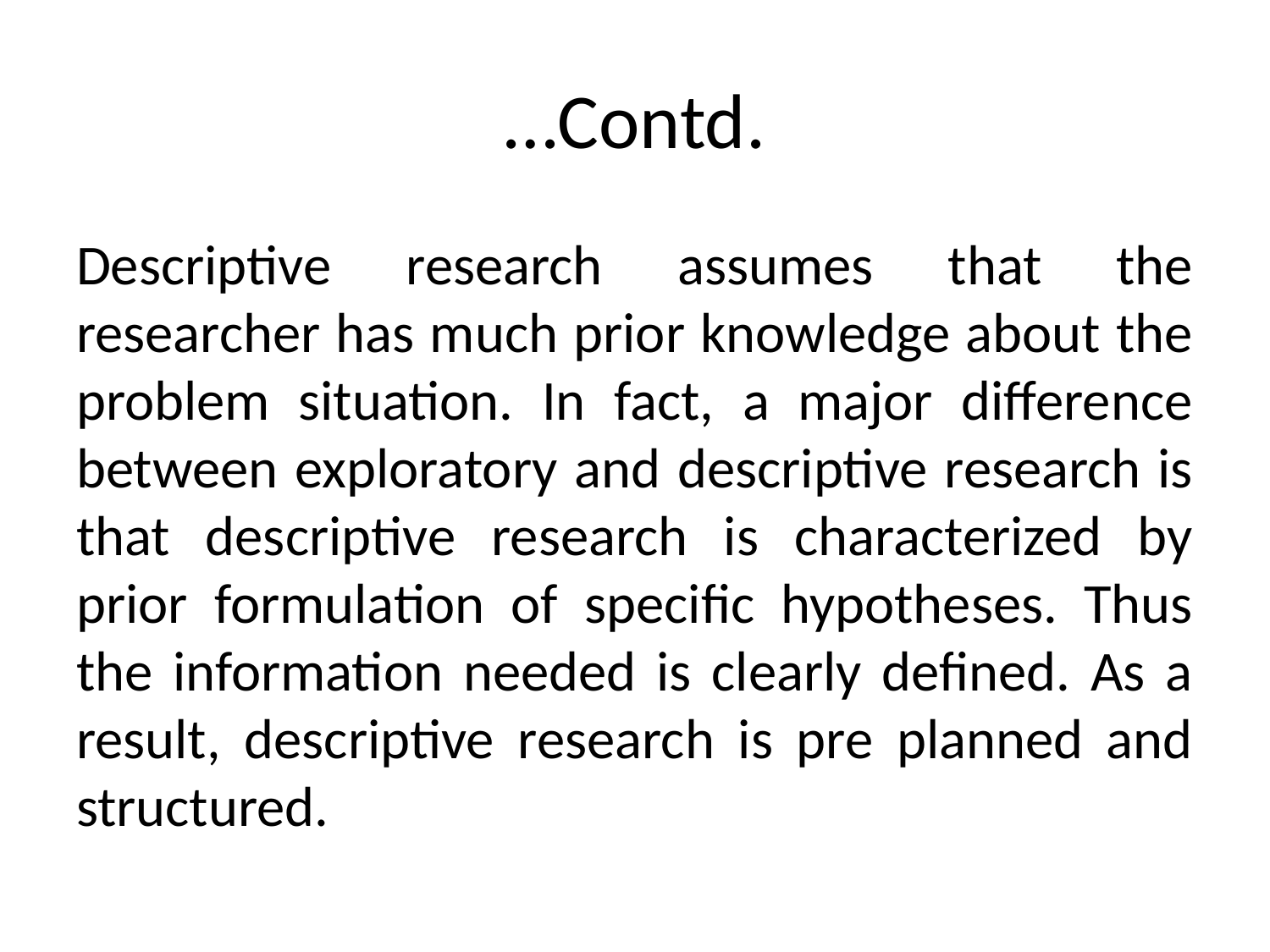

# …Contd.
Descriptive research assumes that the researcher has much prior knowledge about the problem situation. In fact, a major difference between exploratory and descriptive research is that descriptive research is characterized by prior formulation of specific hypotheses. Thus the information needed is clearly defined. As a result, descriptive research is pre planned and structured.